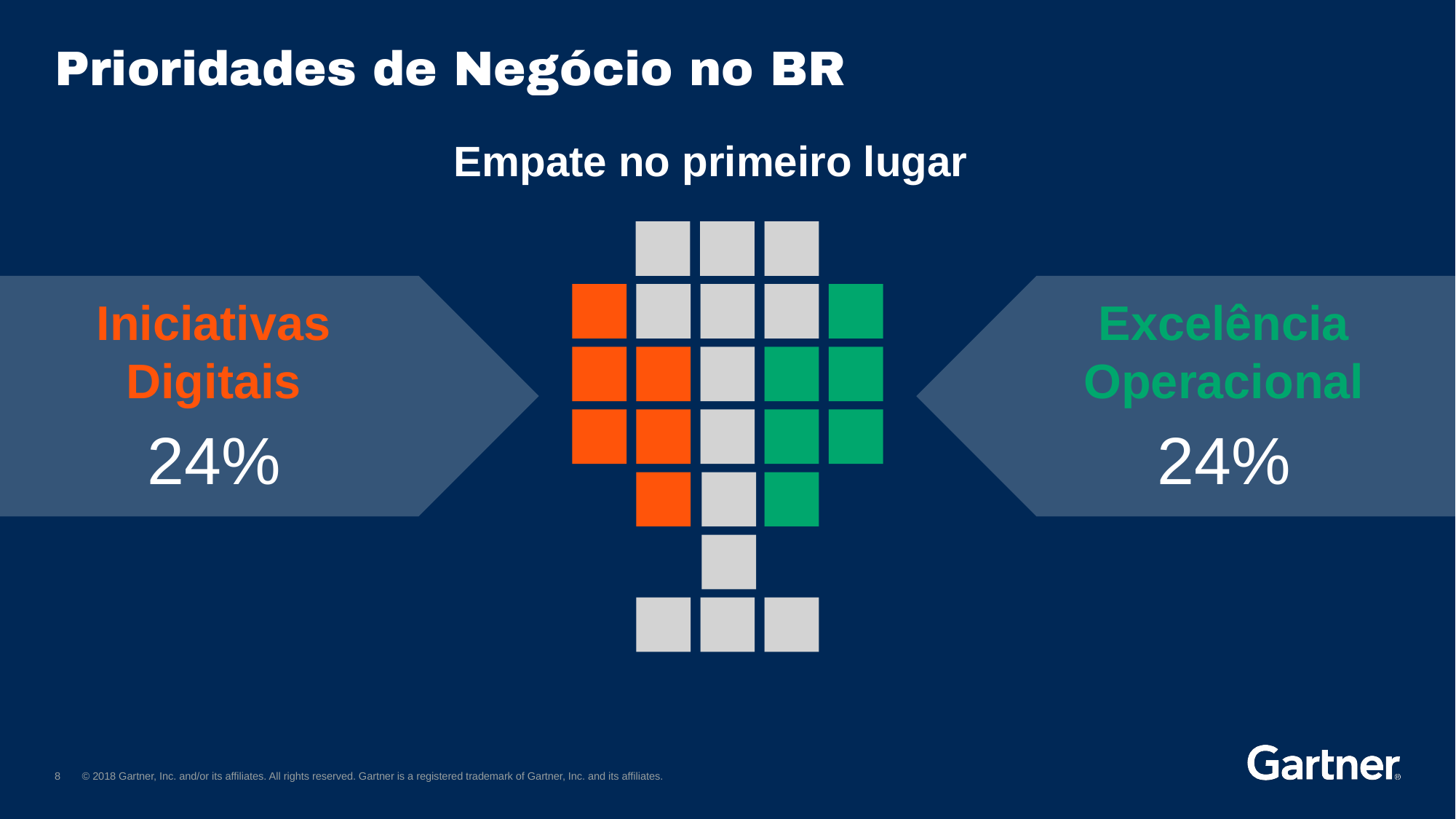

Prioridades de Negócio no BR
Empate no primeiro lugar

Iniciativas Digitais
24%
Excelência Operacional
24%